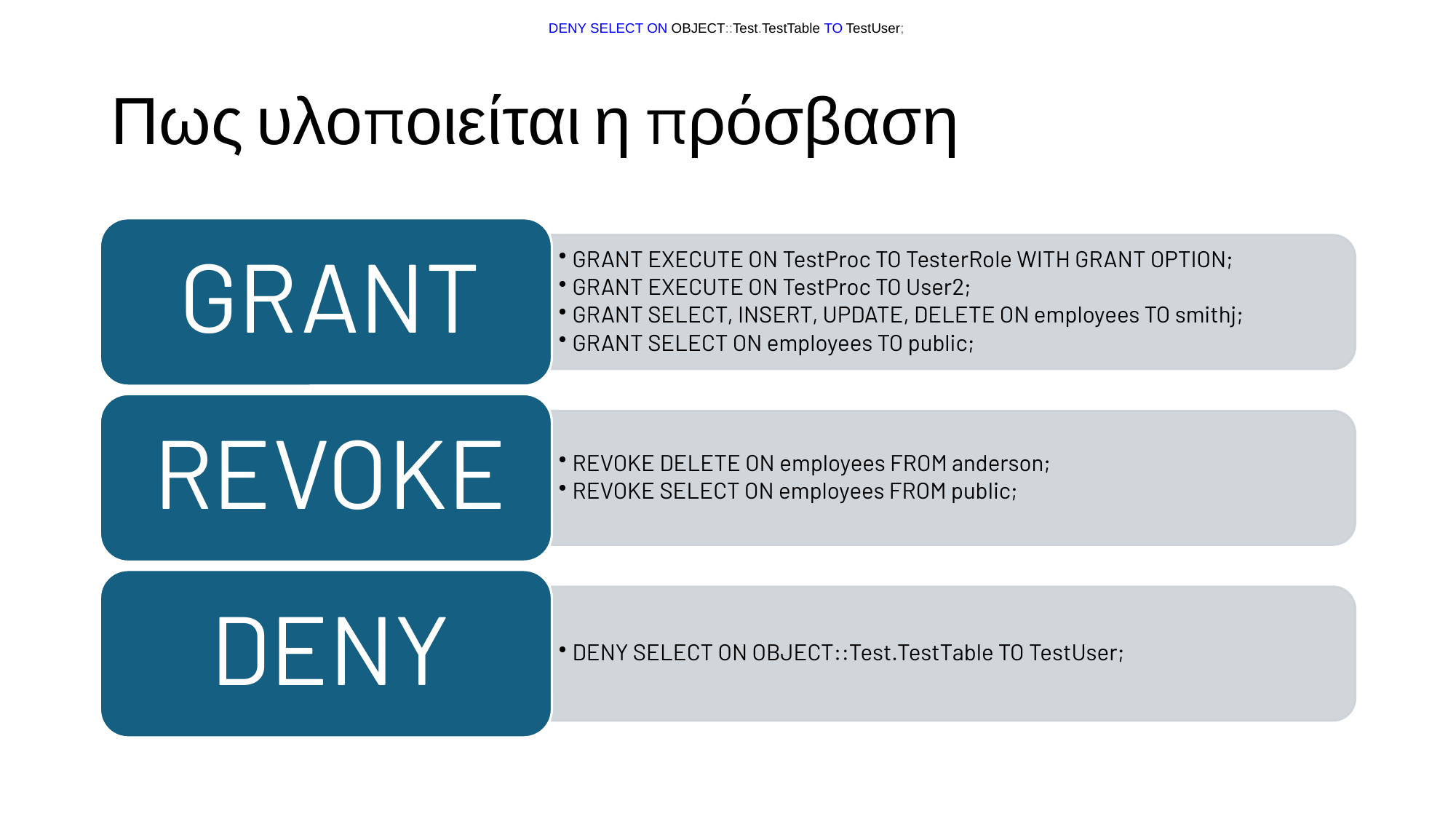

DENY SELECT ON OBJECT::Test.TestTable TO TestUser;
# Πως υλοποιείται η πρόσβαση
GRANT EXECUTE ON TestProc TO TesterRole WITH GRANT OPTION;
GRANT EXECUTE ON TestProc TO User2;
GRANT SELECT, INSERT, UPDATE, DELETE ON employees TO smithj;
GRANT SELECT ON employees TO public;
GRANT
REVOKE DELETE ON employees FROM anderson;
REVOKE SELECT ON employees FROM public;
REVOKE
DENY SELECT ON OBJECT::Test.TestTable TO TestUser;
DENY